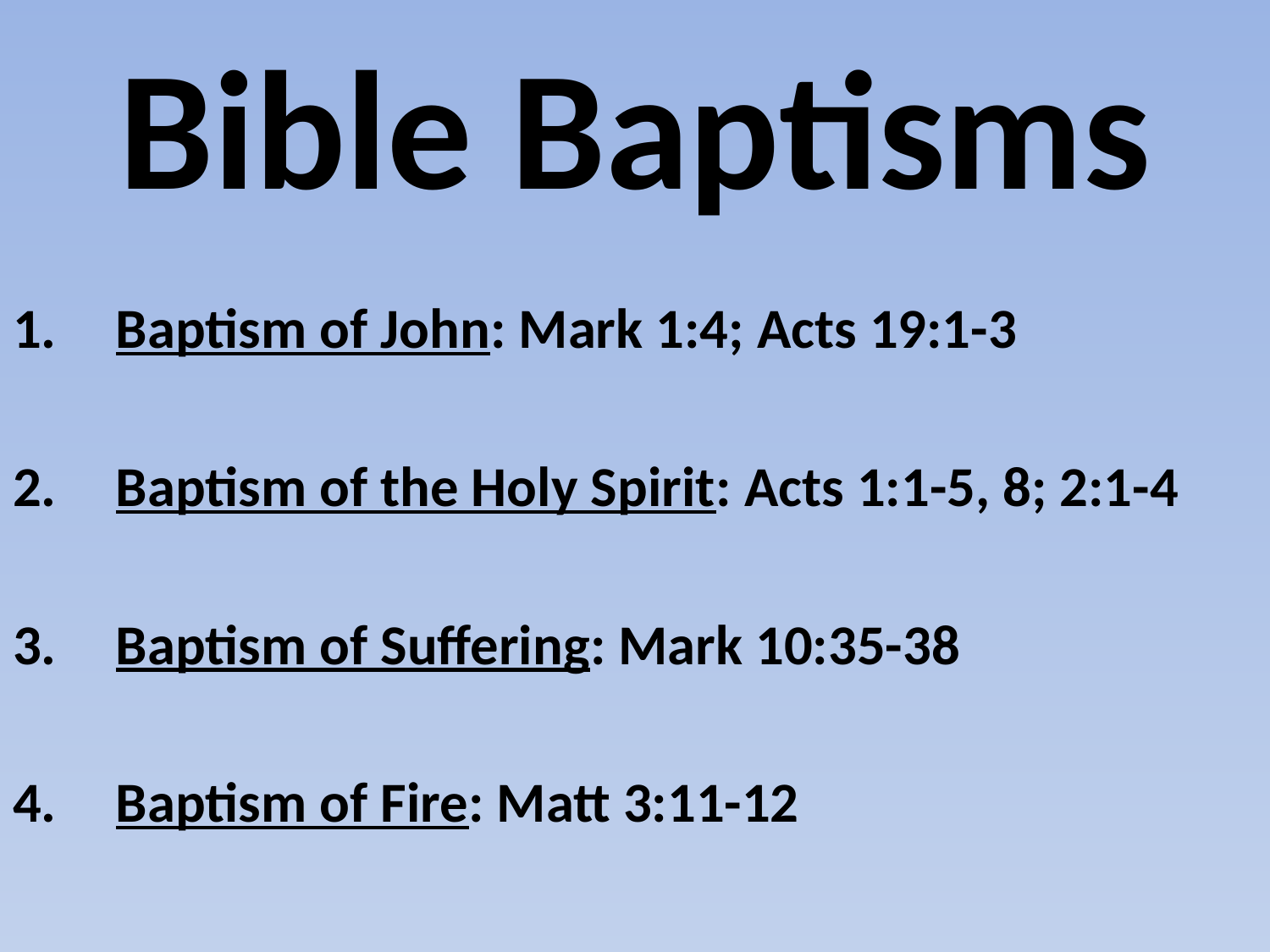

# Bible Baptisms
Baptism of John: Mark 1:4; Acts 19:1-3

Baptism of the Holy Spirit: Acts 1:1-5, 8; 2:1-4

Baptism of Suffering: Mark 10:35-38

Baptism of Fire: Matt 3:11-12